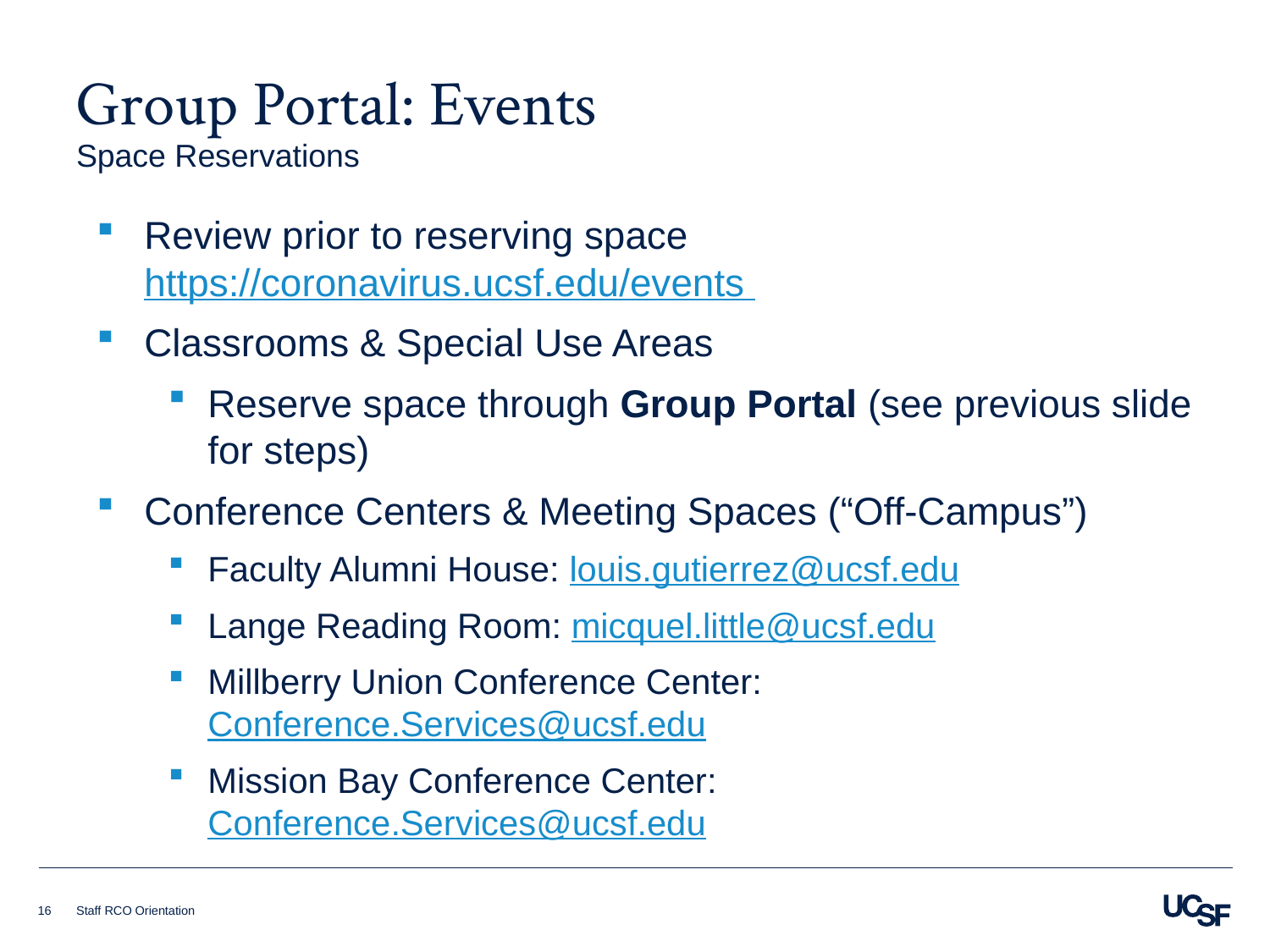

# Group Portal: Events
Space Reservations
Review prior to reserving space https://coronavirus.ucsf.edu/events
Classrooms & Special Use Areas
Reserve space through Group Portal (see previous slide for steps)
Conference Centers & Meeting Spaces (“Off-Campus”)
Faculty Alumni House: louis.gutierrez@ucsf.edu
Lange Reading Room: micquel.little@ucsf.edu
Millberry Union Conference Center: Conference.Services@ucsf.edu
Mission Bay Conference Center:  Conference.Services@ucsf.edu

16
Staff RCO Orientation